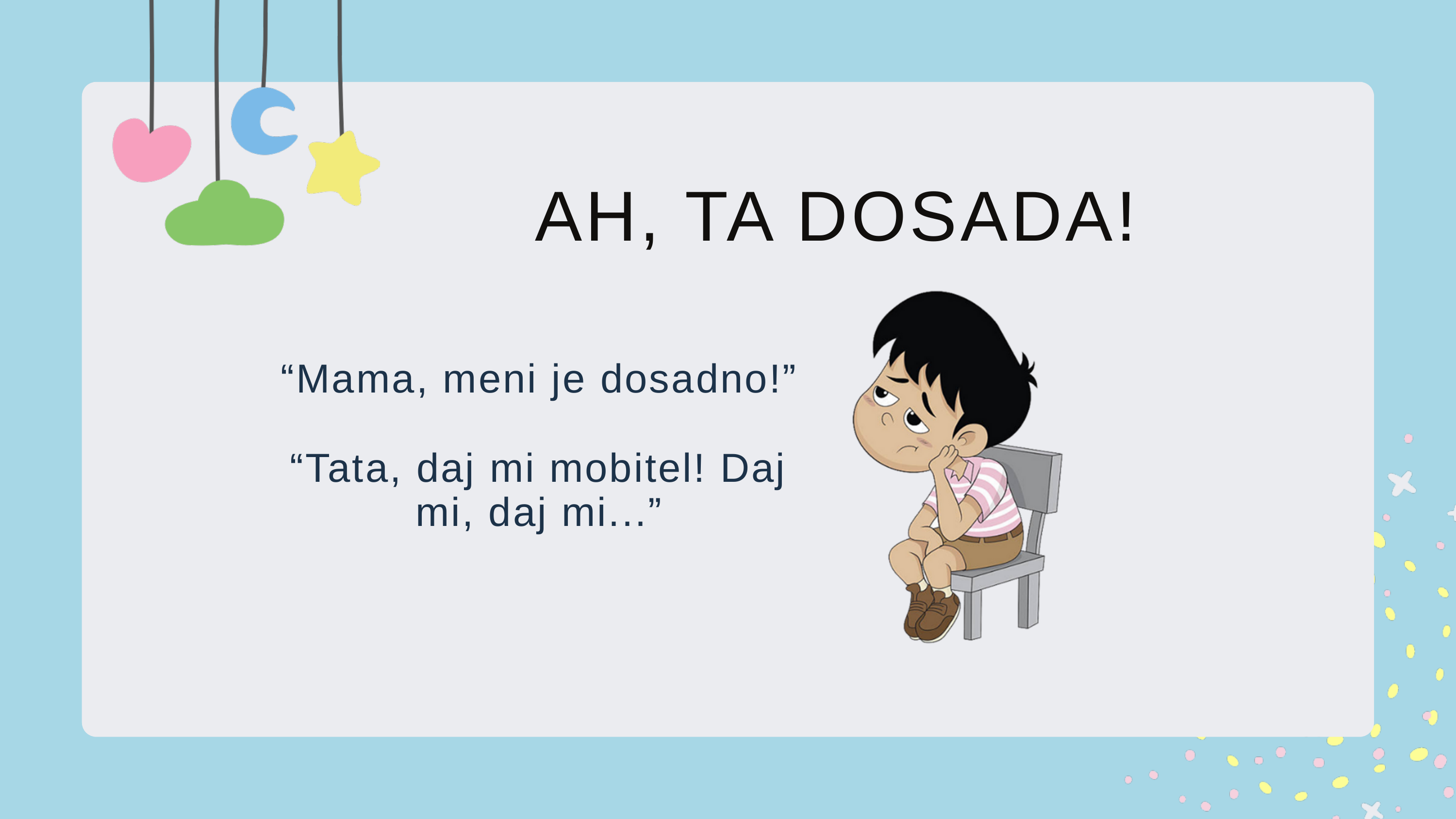

AH, TA DOSADA!

“Mama, meni je dosadno!”

“Tata, daj mi mobitel! Daj mi, daj mi...”